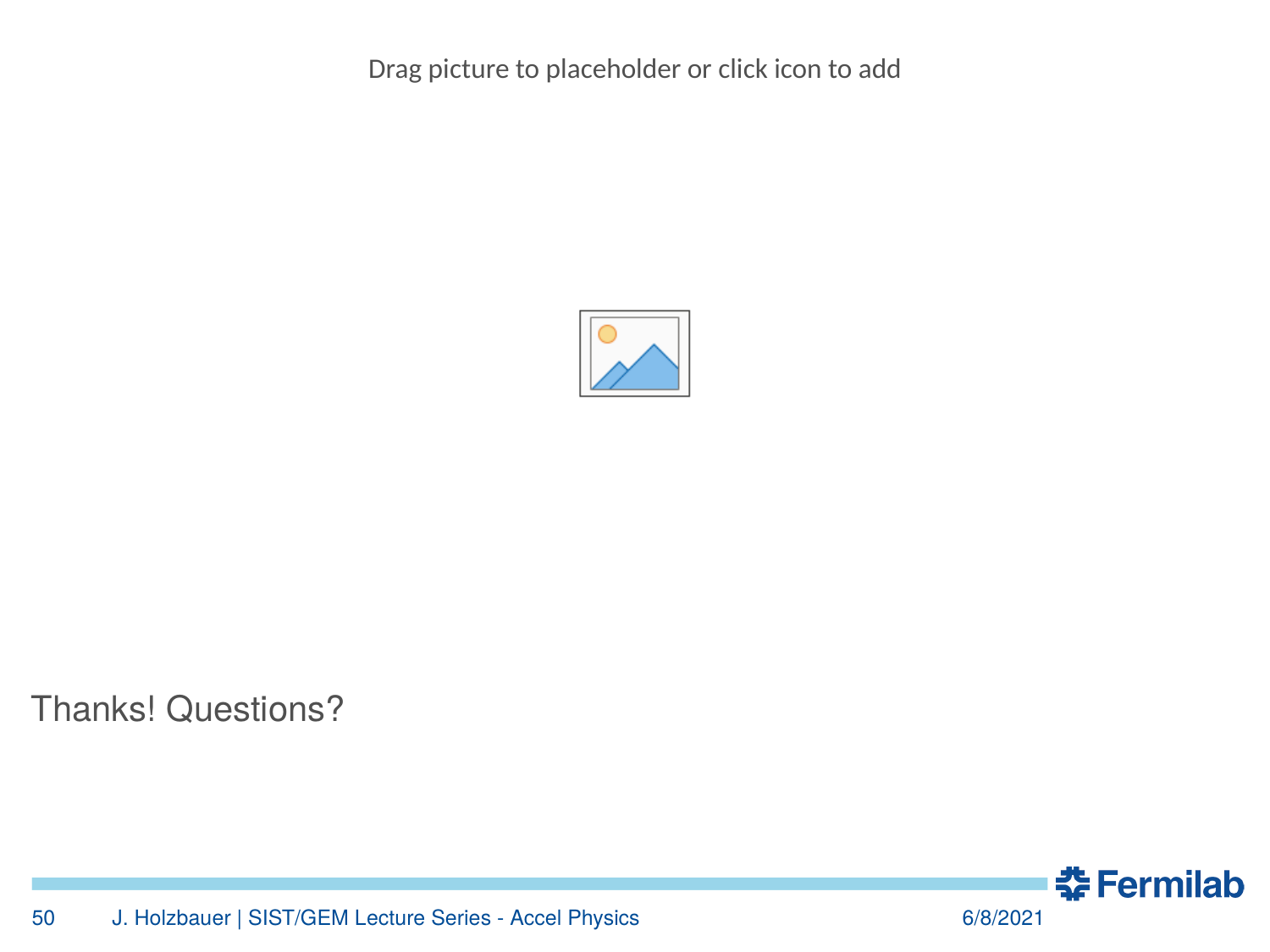

Thanks! Questions?
50
J. Holzbauer | SIST/GEM Lecture Series - Accel Physics
6/8/2021